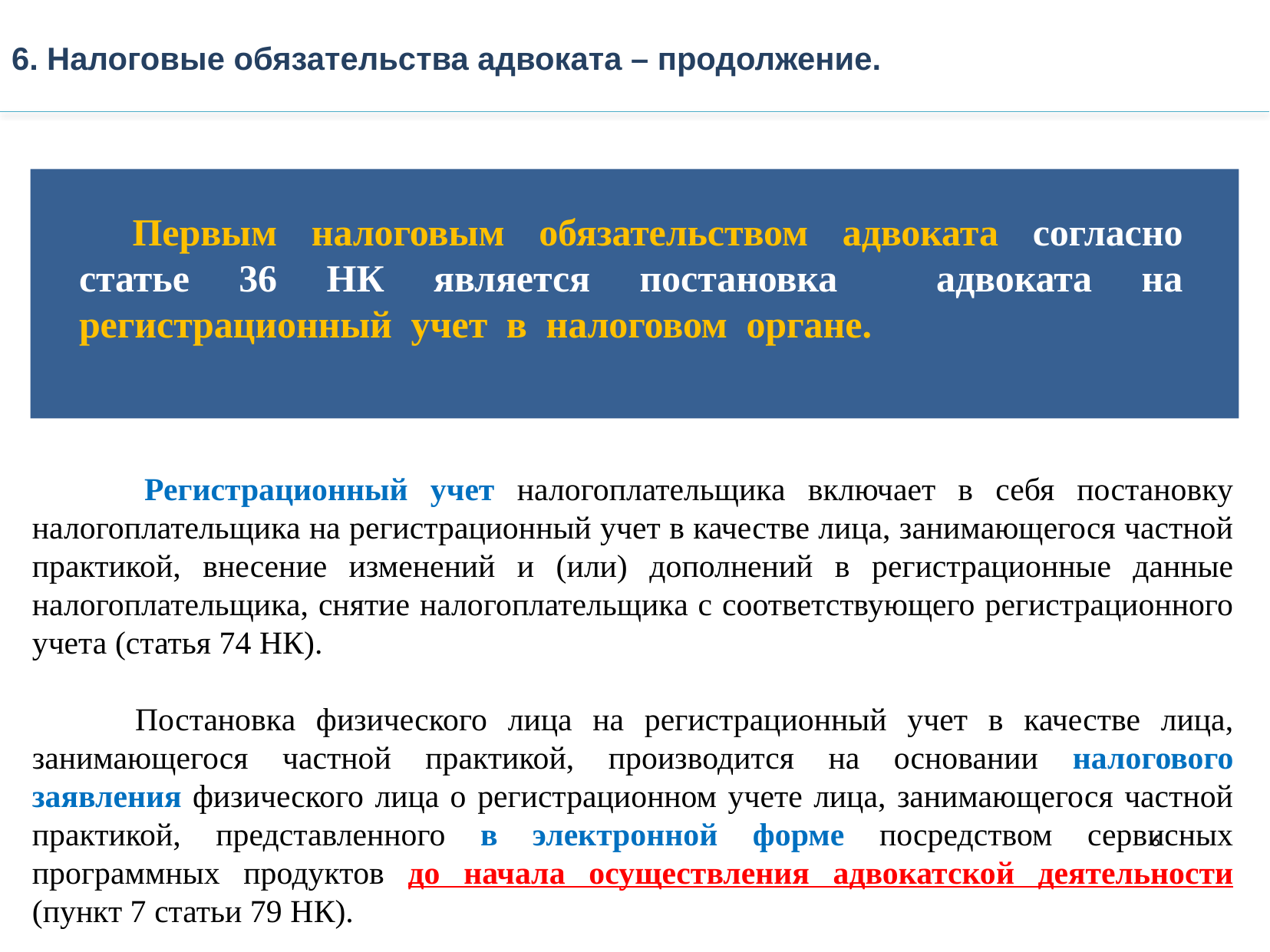

6. Налоговые обязательства адвоката – продолжение.

Первым налоговым обязательством адвоката согласно статье 36 НК является постановка  адвоката на регистрационный  учет  в  налоговом  органе.

     Регистрационный учет налогоплательщика включает в себя постановку налогоплательщика на регистрационный учет в качестве лица, занимающегося частной практикой, внесение изменений и (или) дополнений в регистрационные данные налогоплательщика, снятие налогоплательщика с соответствующего регистрационного учета (статья 74 НК).

     Постановка физического лица на регистрационный учет в качестве лица, занимающегося частной практикой, производится на основании налогового заявления физического лица о регистрационном учете лица, занимающегося частной практикой, представленного в электронной форме посредством сервисных программных продуктов до начала осуществления адвокатской деятельности (пункт 7 статьи 79 НК).
6